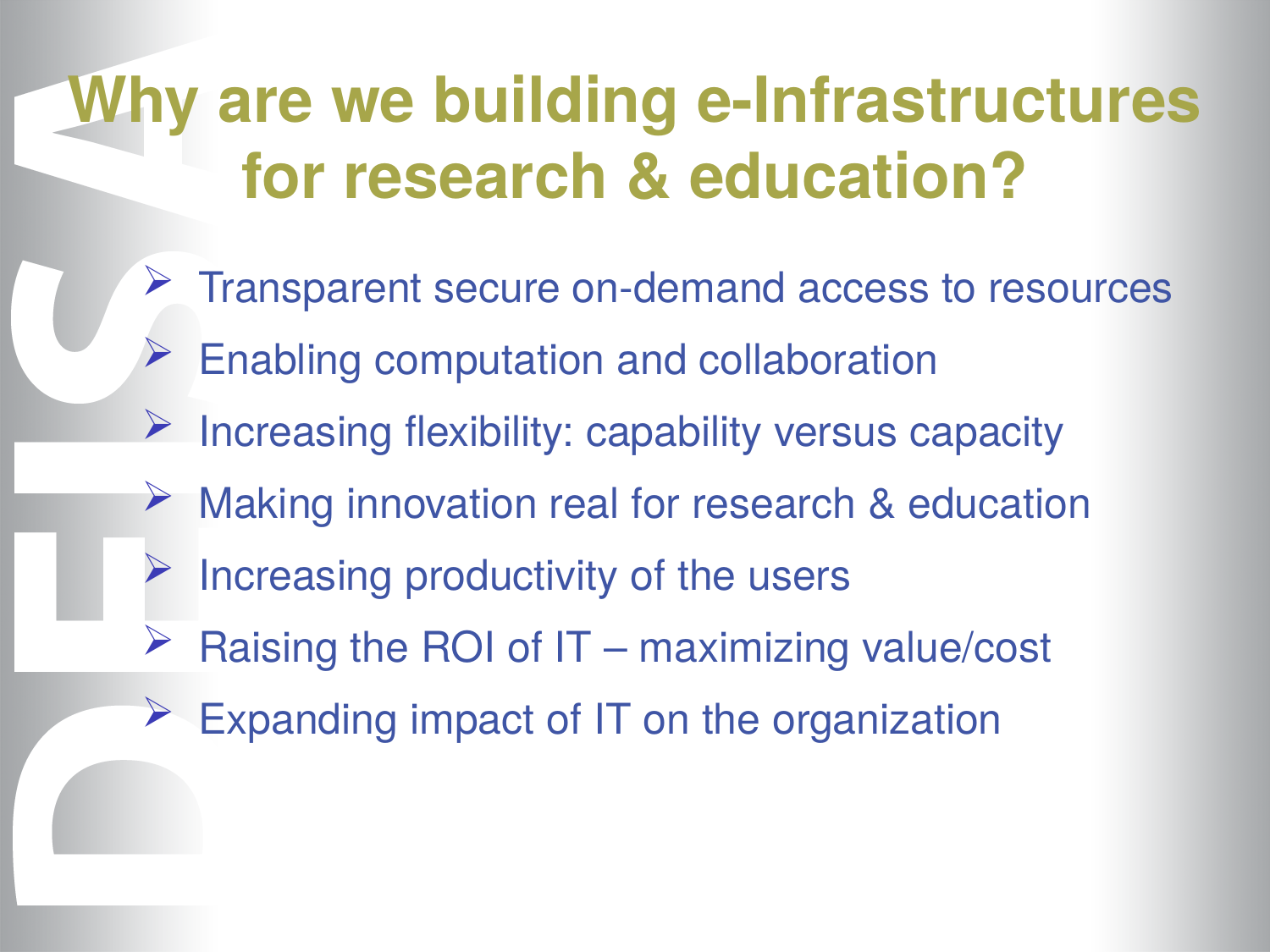

Why are we building e-Infrastructures
for research & education?
  Transparent secure on-demand access to resources
  Enabling computation and collaboration
  Increasing flexibility: capability versus capacity
  Making innovation real for research & education
  Increasing productivity of the users
  Raising the ROI of IT – maximizing value/cost
  Expanding impact of IT on the organization